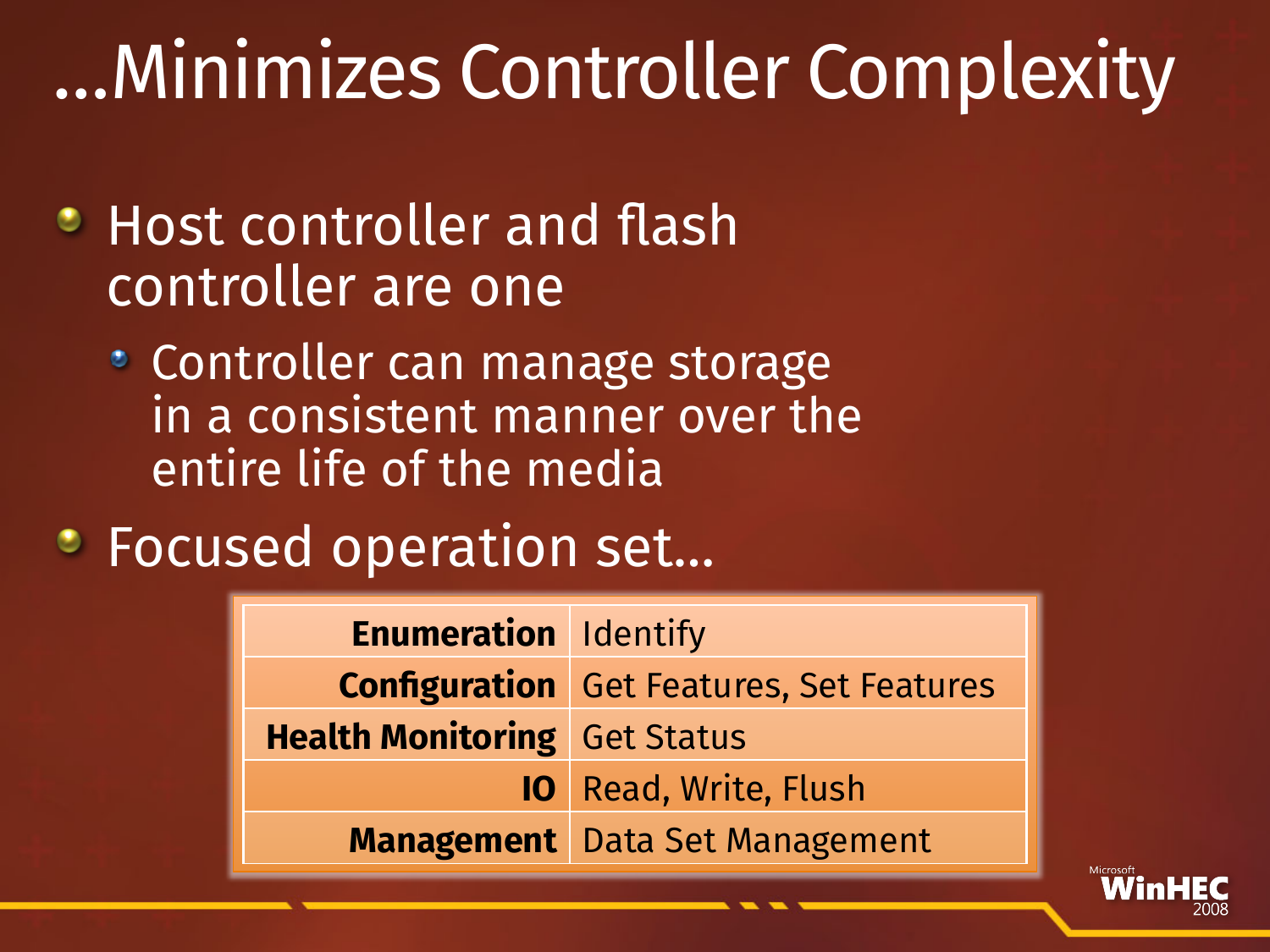

# …Minimizes Controller Complexity
Host controller and flash
controller are one
Controller can manage storage
in a consistent manner over the
entire life of the media
Focused operation set…

| Enumeration | Identify |
| --- | --- |
| Configuration | Get Features, Set Features |
| Health Monitoring | Get Status |
| IO | Read, Write, Flush |
| Management | Data Set Management |